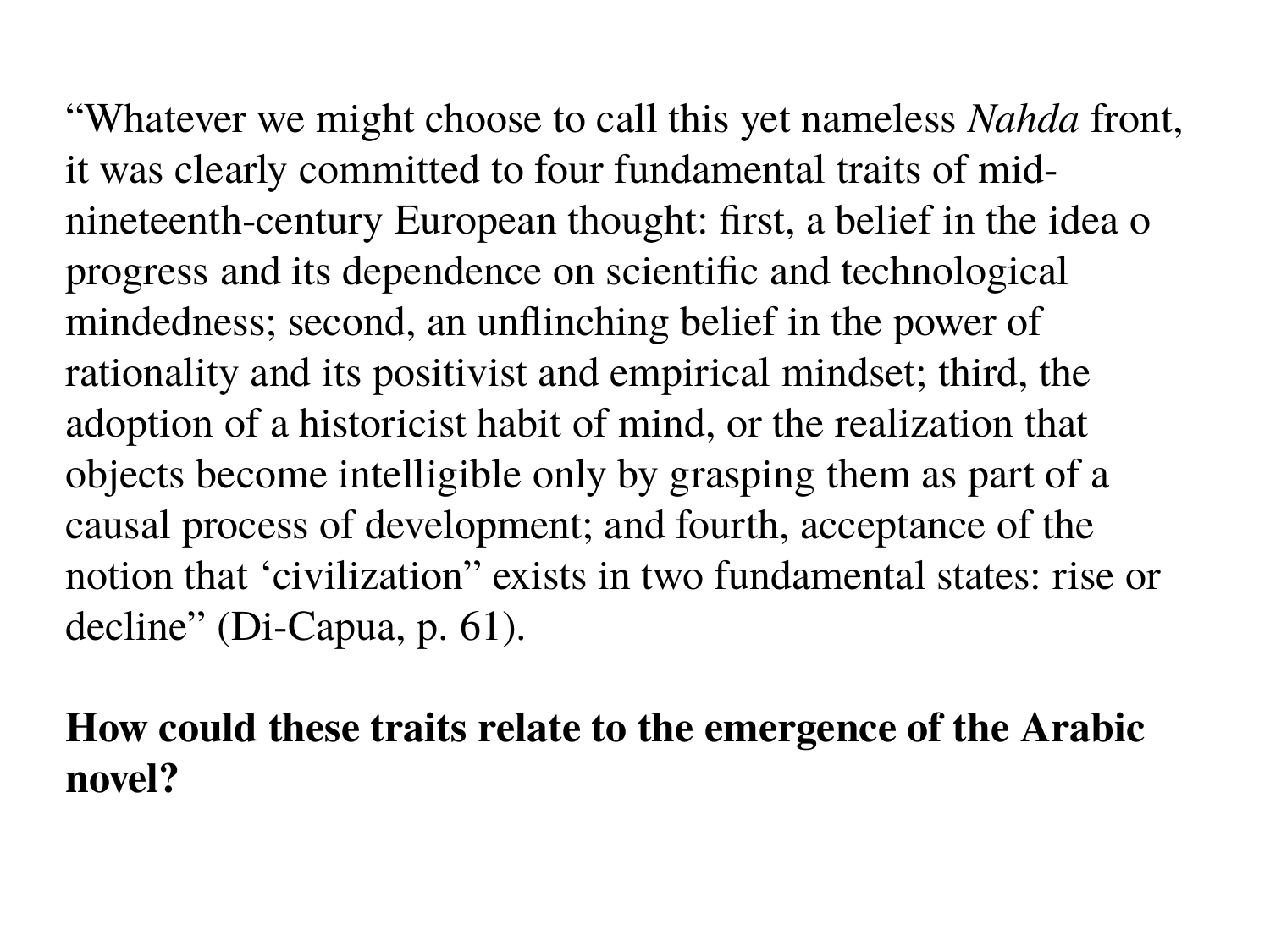

“Whatever we might choose to call this yet nameless Nahda front, it was clearly committed to four fundamental traits of mid-nineteenth-century European thought: first, a belief in the idea o progress and its dependence on scientific and technological mindedness; second, an unflinching belief in the power of rationality and its positivist and empirical mindset; third, the adoption of a historicist habit of mind, or the realization that objects become intelligible only by grasping them as part of a causal process of development; and fourth, acceptance of the notion that ‘civilization” exists in two fundamental states: rise or decline” (Di-Capua, p. 61).

How could these traits relate to the emergence of the Arabic novel?